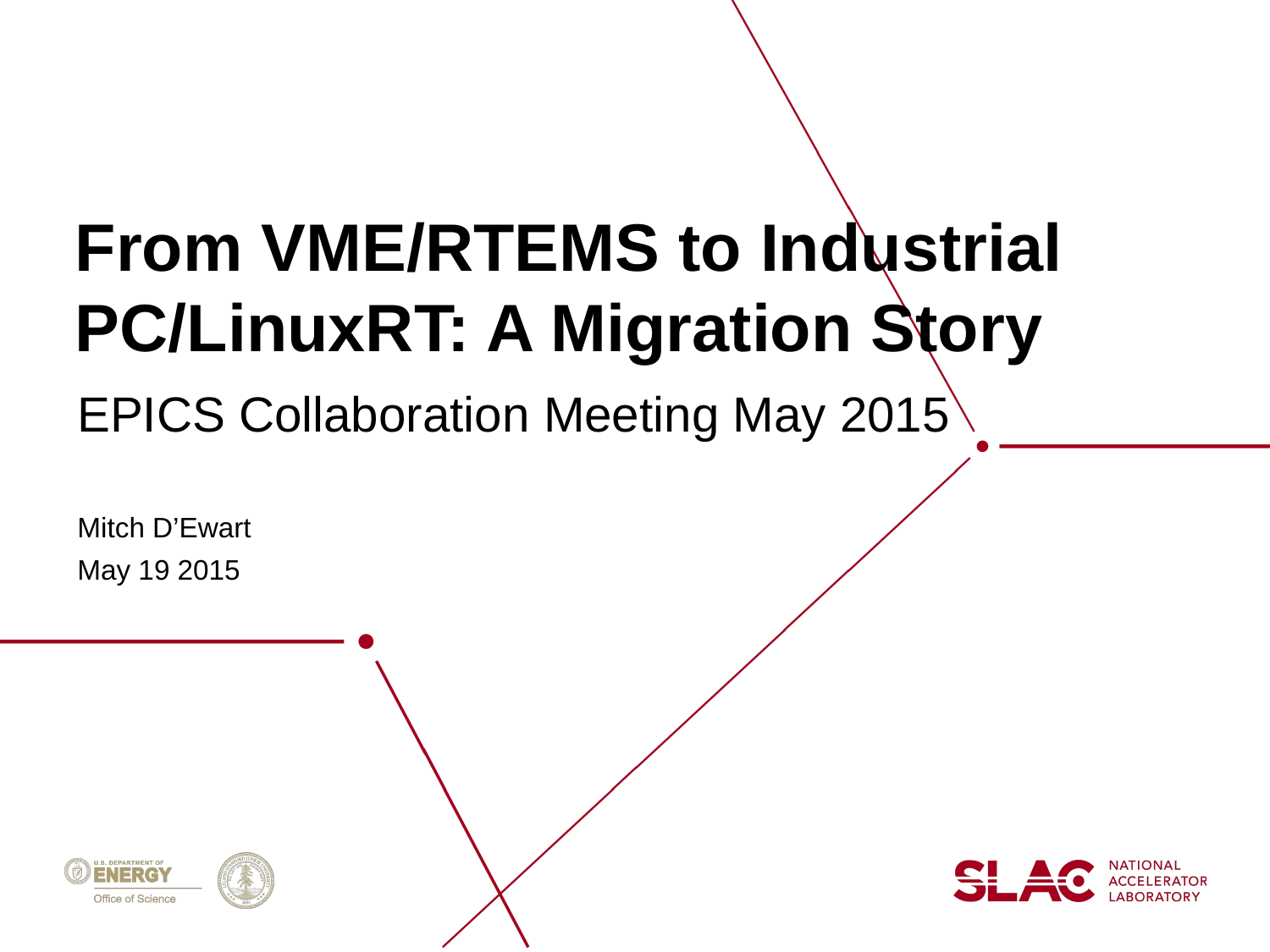

# From VME/RTEMS to Industrial PC/LinuxRT: A Migration Story
EPICS Collaboration Meeting May 2015
Mitch D’Ewart
May 19 2015